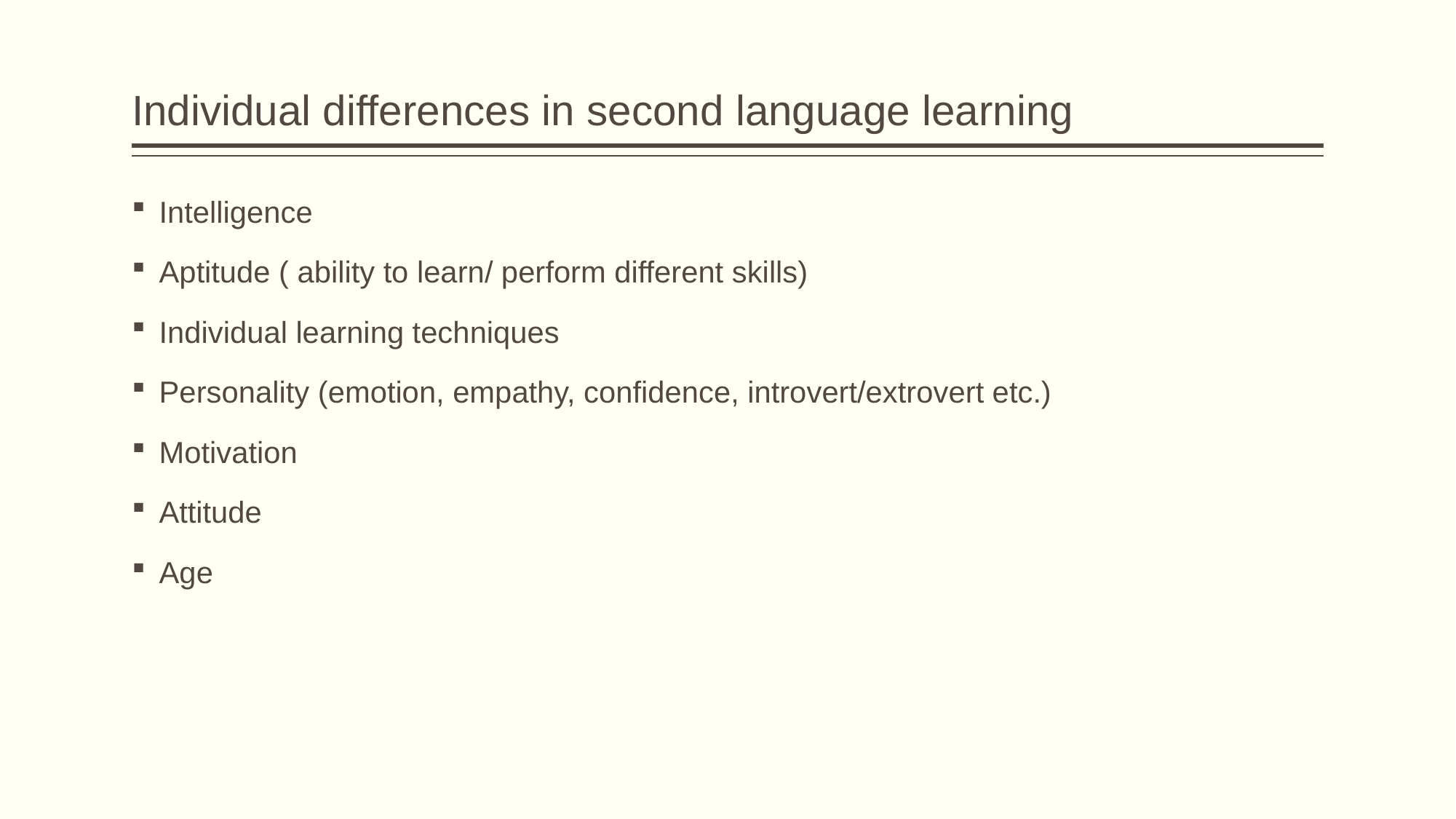

# Individual differences in second language learning
Intelligence
Aptitude ( ability to learn/ perform different skills)
Individual learning techniques
Personality (emotion, empathy, confidence, introvert/extrovert etc.)
Motivation
Attitude
Age